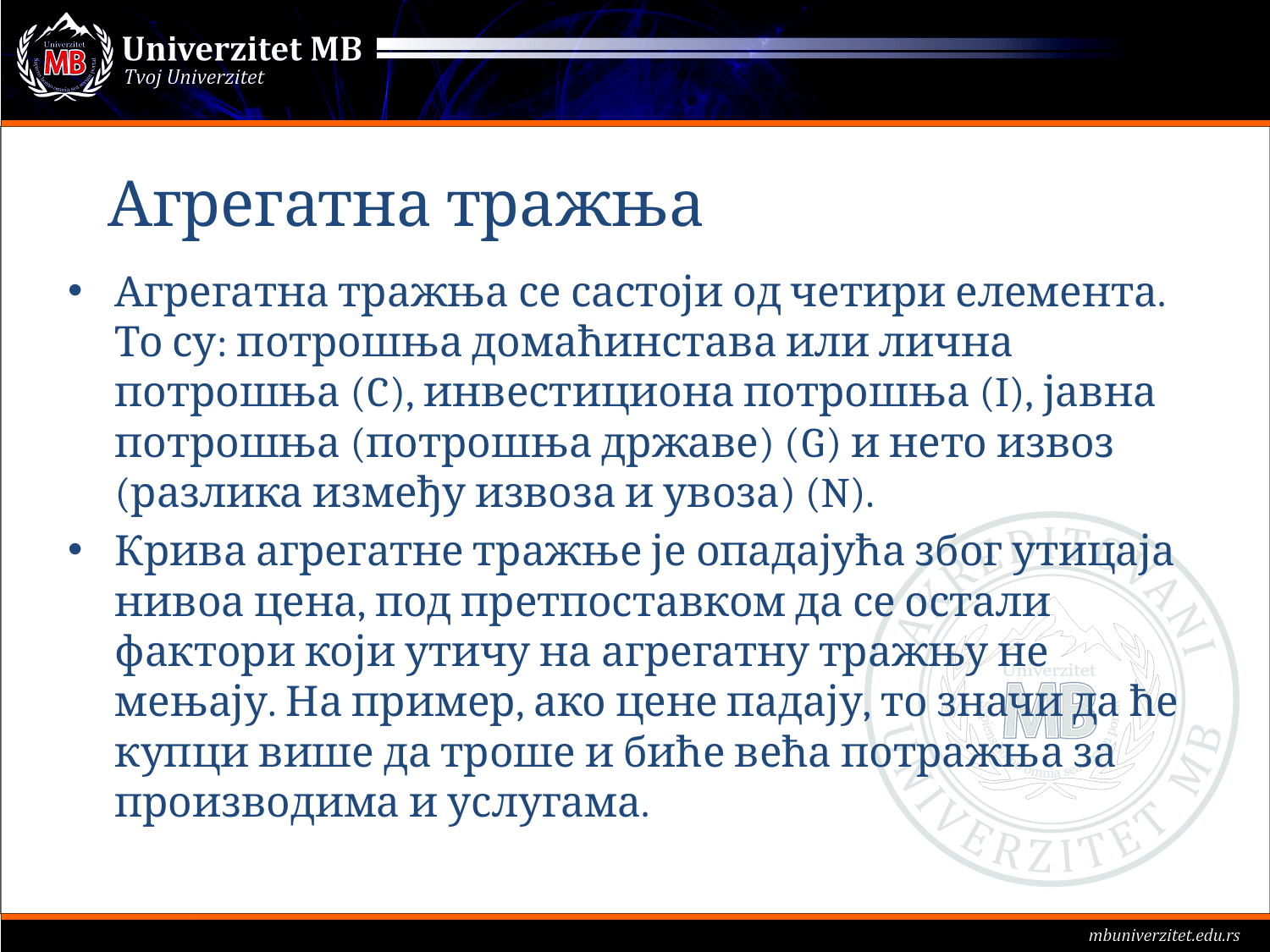

# Агрегатна тражња
Агрегатна тражња се састоји од четири елемента. То су: потрошња домаћинстава или лична потрошња (C), инвестициона потрошња (I), јавна потрошња (потрошња државе) (G) и нето извоз (разлика између извоза и увоза) (N).
Крива агрегатне тражње је опадајућа због утицаја нивоа цена, под претпоставком да се остали фактори који утичу на агрегатну тражњу не мењају. На пример, ако цене падају, то значи да ће купци више да троше и биће већа потражња за производима и услугама.